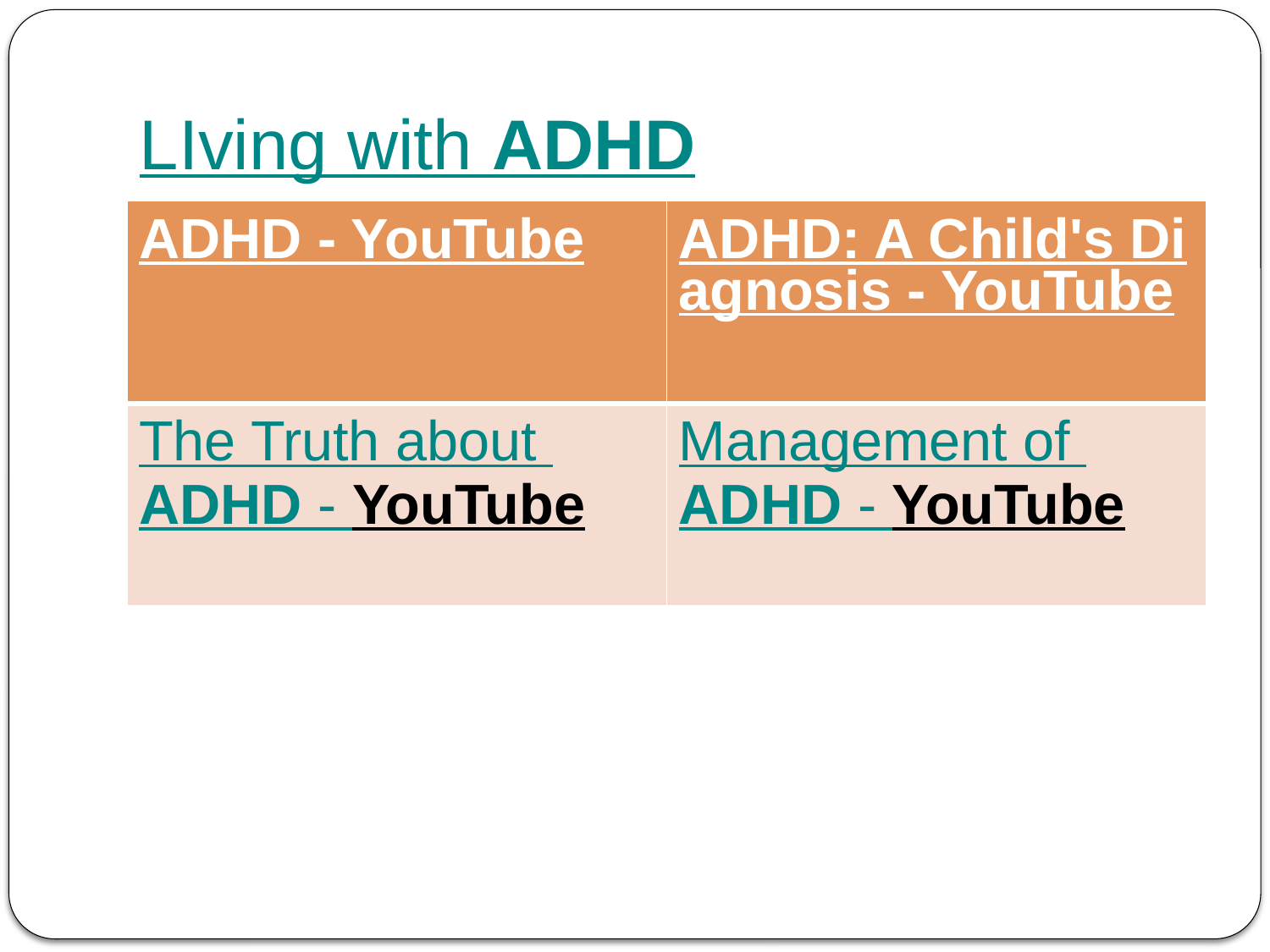

# LIving with ADHD
| ADHD - YouTube | ADHD: A Child's Diagnosis - YouTube |
| --- | --- |
| The Truth about ADHD - YouTube | Management of ADHD - YouTube |